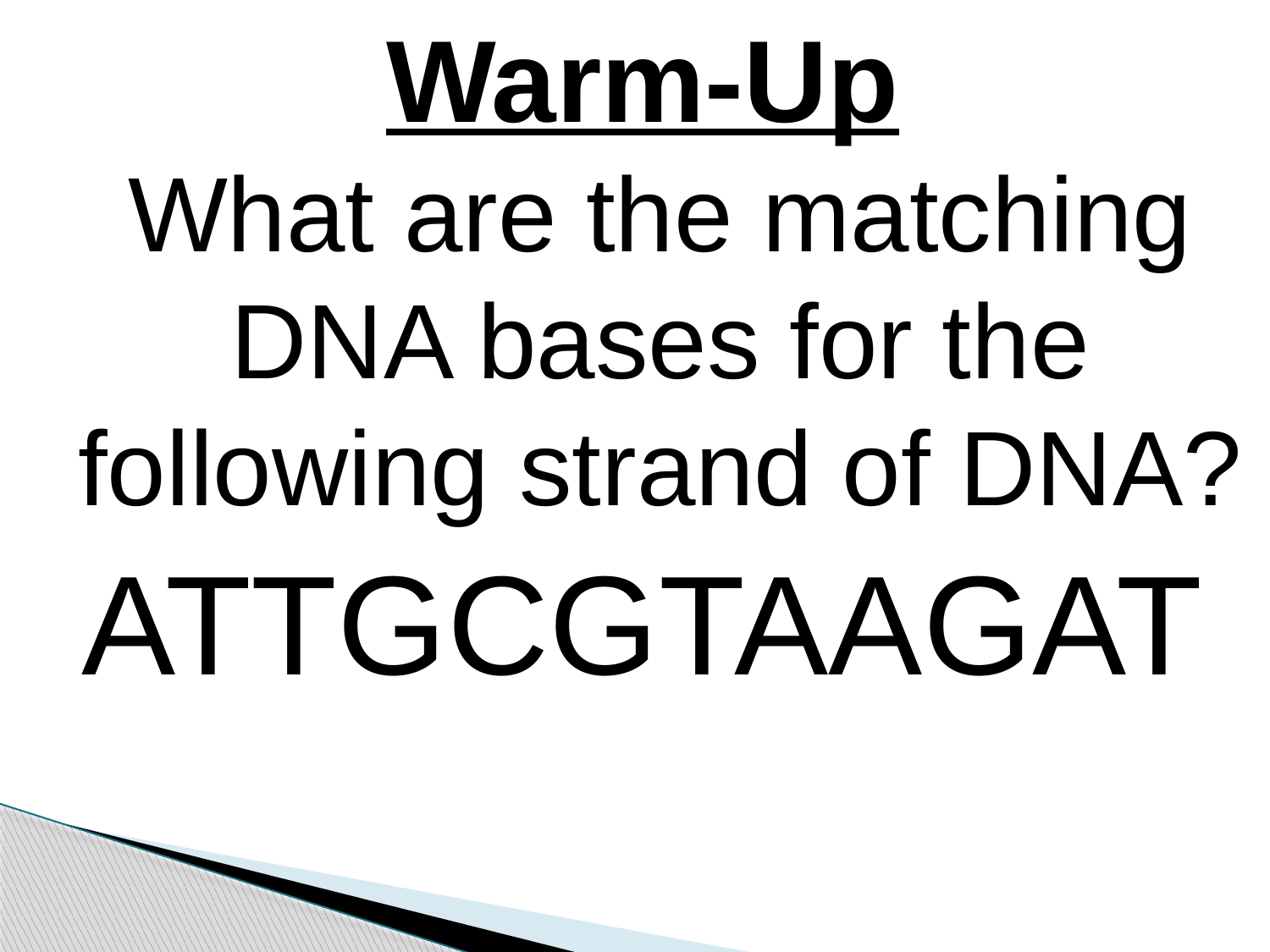

Warm-Up
What are the matching DNA bases for the following strand of DNA?
ATTGCGTAAGAT